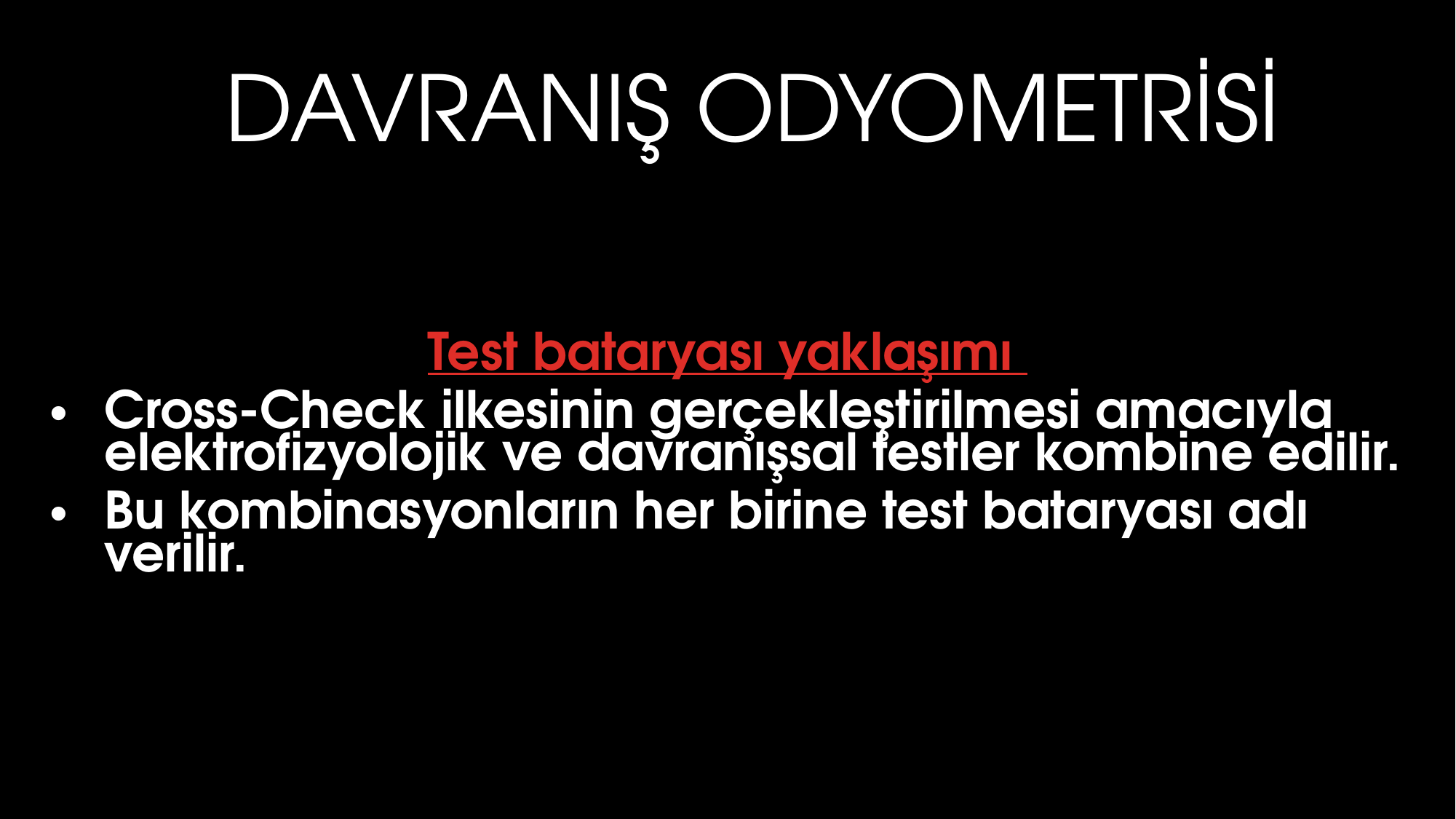

# Davranış odyometrisi

Test bataryası yaklaşımı
Cross-Check ilkesinin gerçekleştirilmesi amacıyla elektrofizyolojik ve davranışsal testler kombine edilir.
Bu kombinasyonların her birine test bataryası adı verilir.